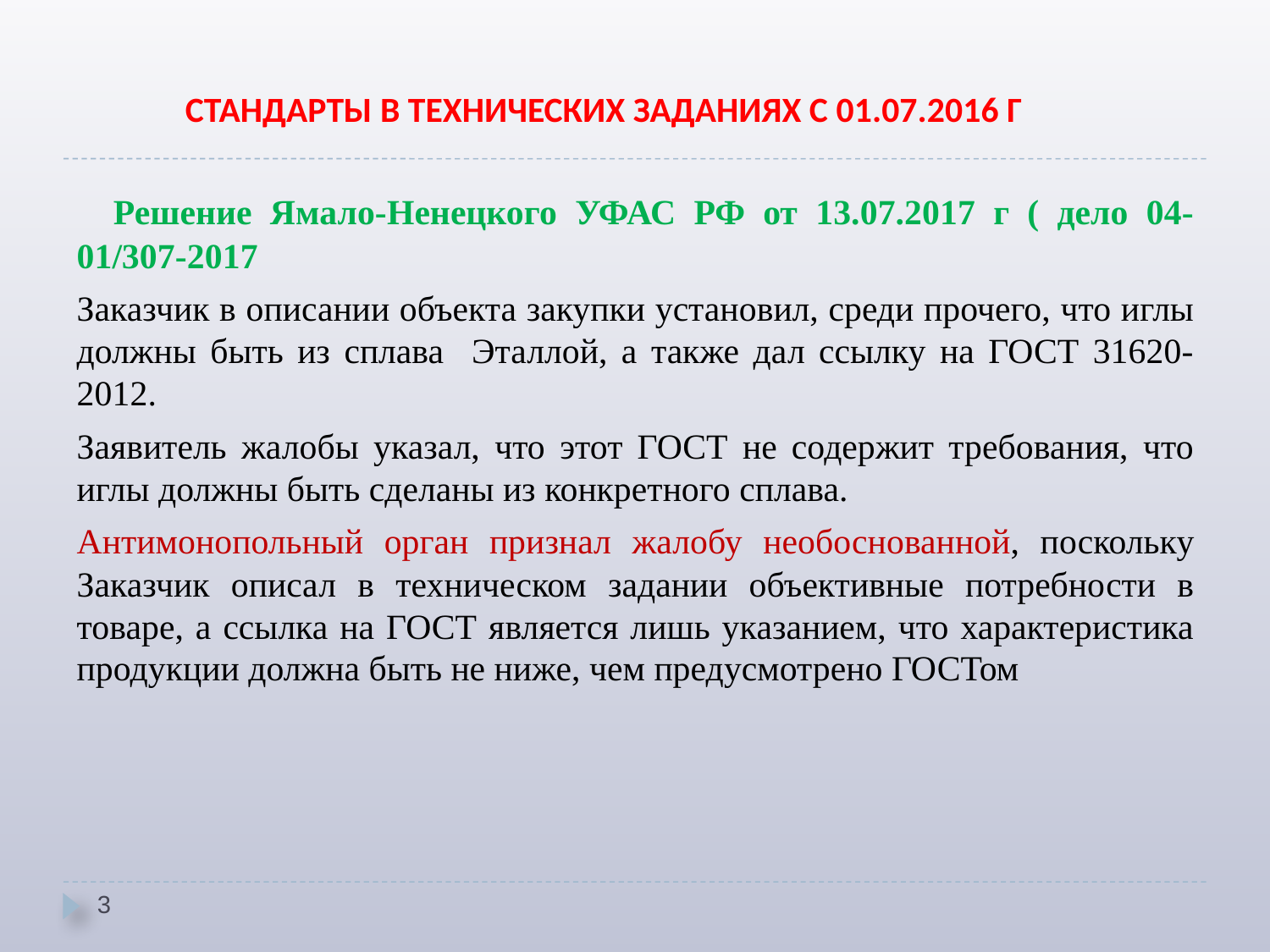

# СТАНДАРТЫ В ТЕХНИЧЕСКИХ ЗАДАНИЯХ С 01.07.2016 Г
  Решение Ямало-Ненецкого УФАС РФ от 13.07.2017 г ( дело 04-01/307-2017
Заказчик в описании объекта закупки установил, среди прочего, что иглы должны быть из сплава  Эталлой, а также дал ссылку на ГОСТ 31620-2012.
Заявитель жалобы указал, что этот ГОСТ не содержит требования, что иглы должны быть сделаны из конкретного сплава.
Антимонопольный орган признал жалобу необоснованной, поскольку Заказчик описал в техническом задании объективные потребности в товаре, а ссылка на ГОСТ является лишь указанием, что характеристика продукции должна быть не ниже, чем предусмотрено ГОСТом

3